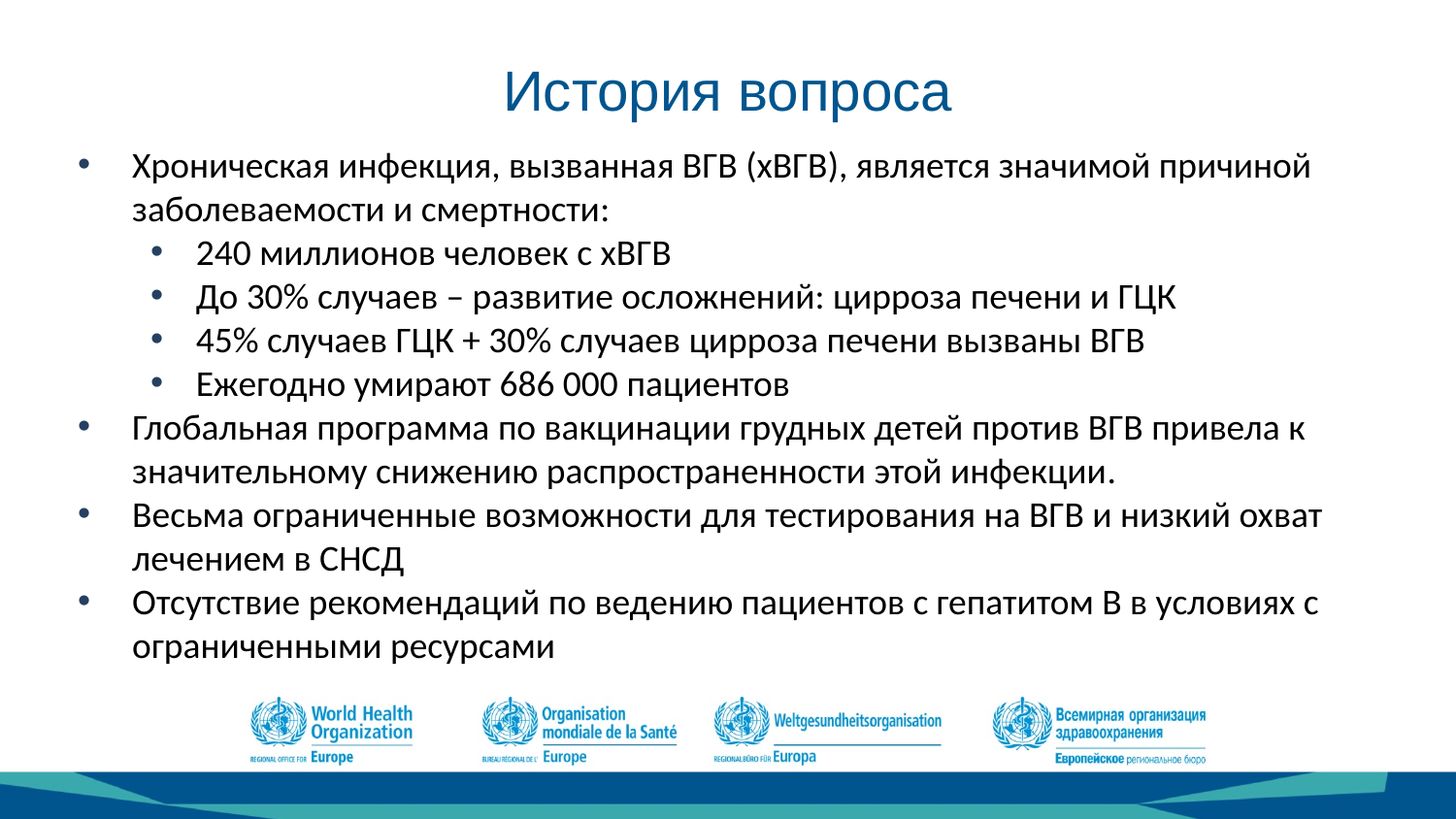

# История вопроса
Хроническая инфекция, вызванная ВГВ (хВГВ), является значимой причиной заболеваемости и смертности:
240 миллионов человек с хВГВ
До 30% случаев – развитие осложнений: цирроза печени и ГЦК
45% случаев ГЦК + 30% случаев цирроза печени вызваны ВГВ
Ежегодно умирают 686 000 пациентов
Глобальная программа по вакцинации грудных детей против ВГВ привела к значительному снижению распространенности этой инфекции.
Весьма ограниченные возможности для тестирования на ВГВ и низкий охват лечением в СНСД
Отсутствие рекомендаций по ведению пациентов с гепатитом В в условиях с ограниченными ресурсами